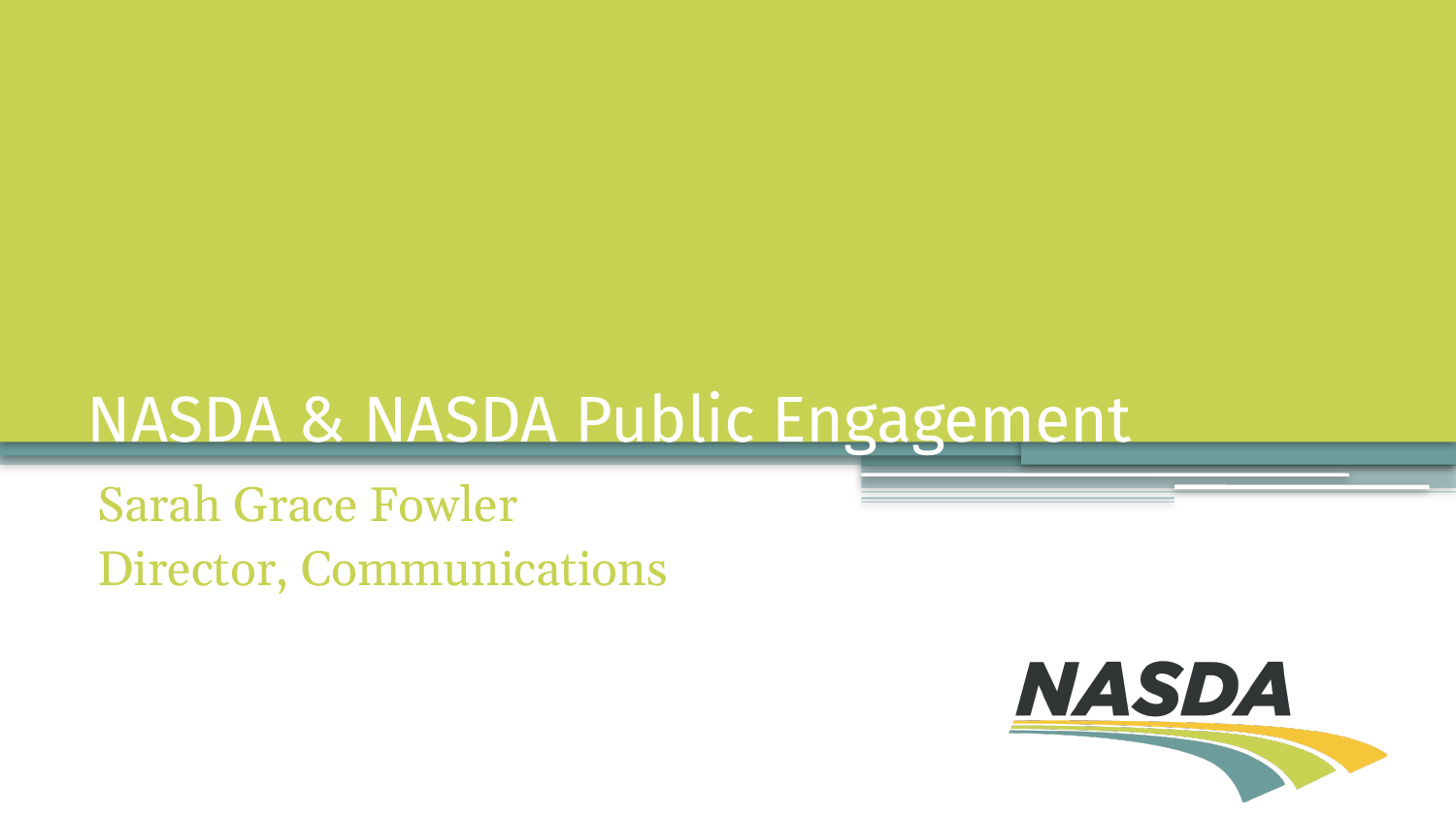

# NASDA & NASDA Public Engagement
Sarah Grace Fowler
Director, Communications